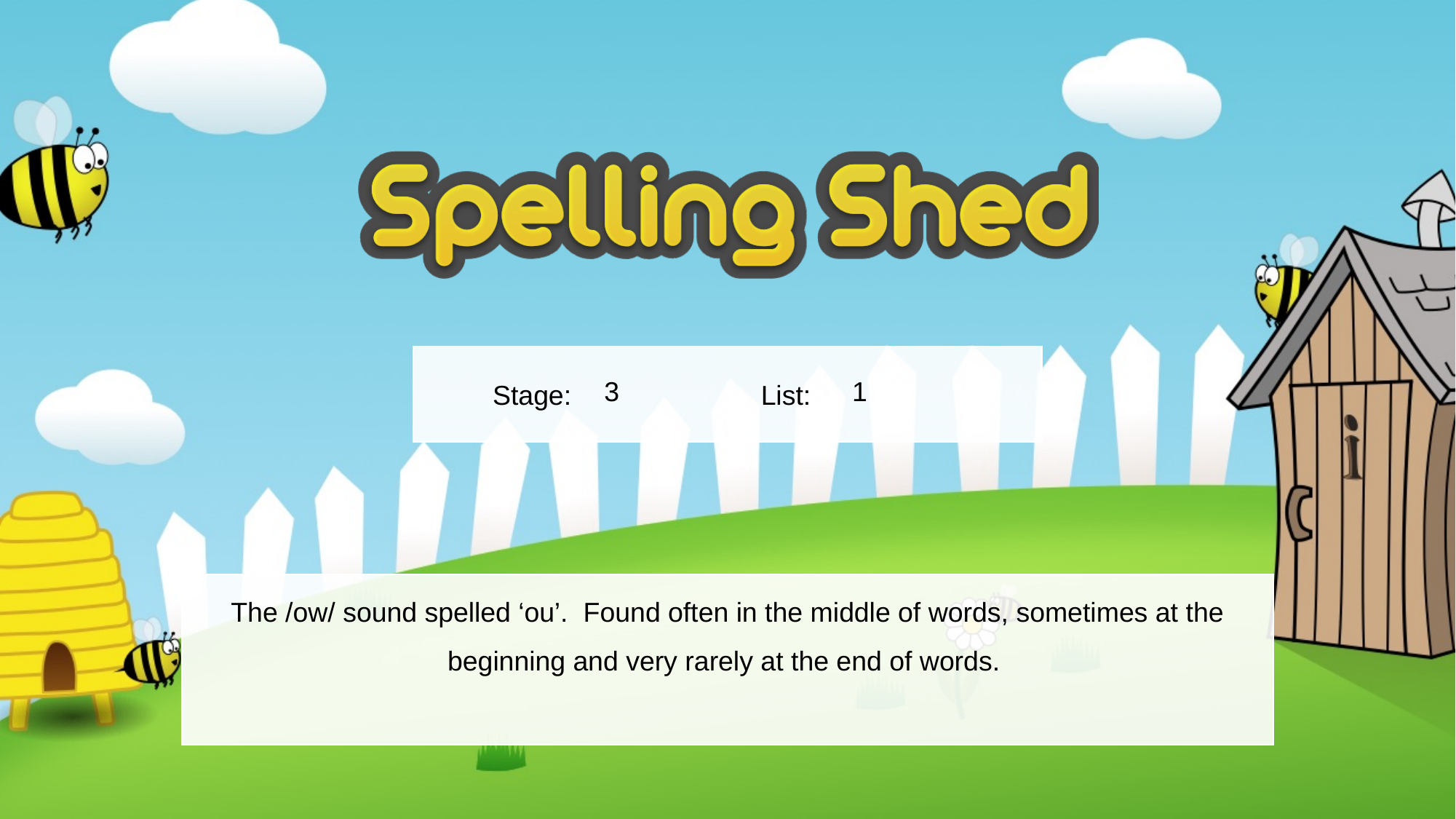

3
1
The /ow/ sound spelled ‘ou’.  Found often in the middle of words, sometimes at the beginning and very rarely at the end of words.